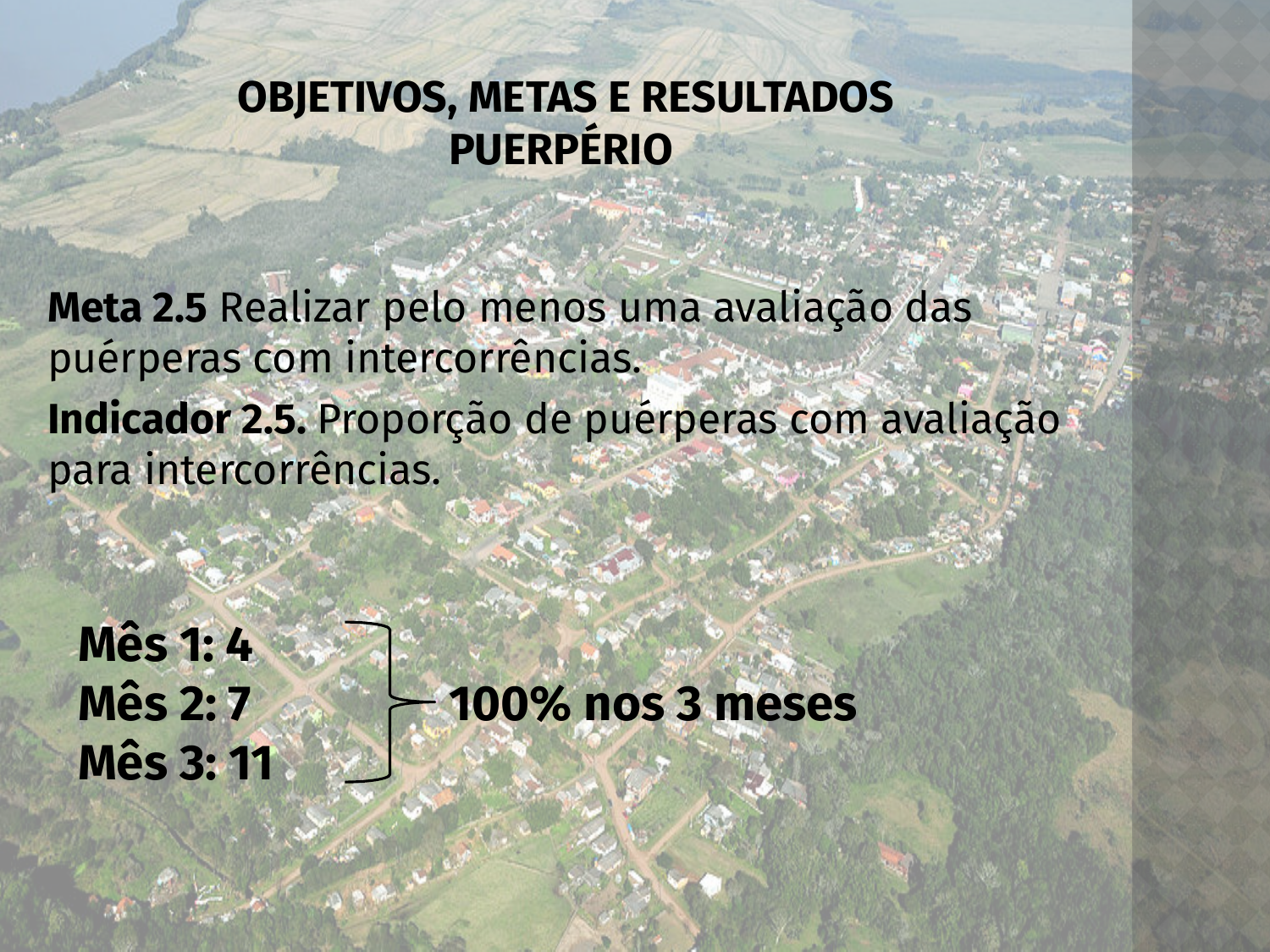

# Objetivos, metas e Resultados Puerpério
Meta 2.5 Realizar pelo menos uma avaliação das puérperas com intercorrências.
Indicador 2.5. Proporção de puérperas com avaliação para intercorrências.

Mês 1: 4
Mês 2: 7                 100% nos 3 meses
Mês 3: 11